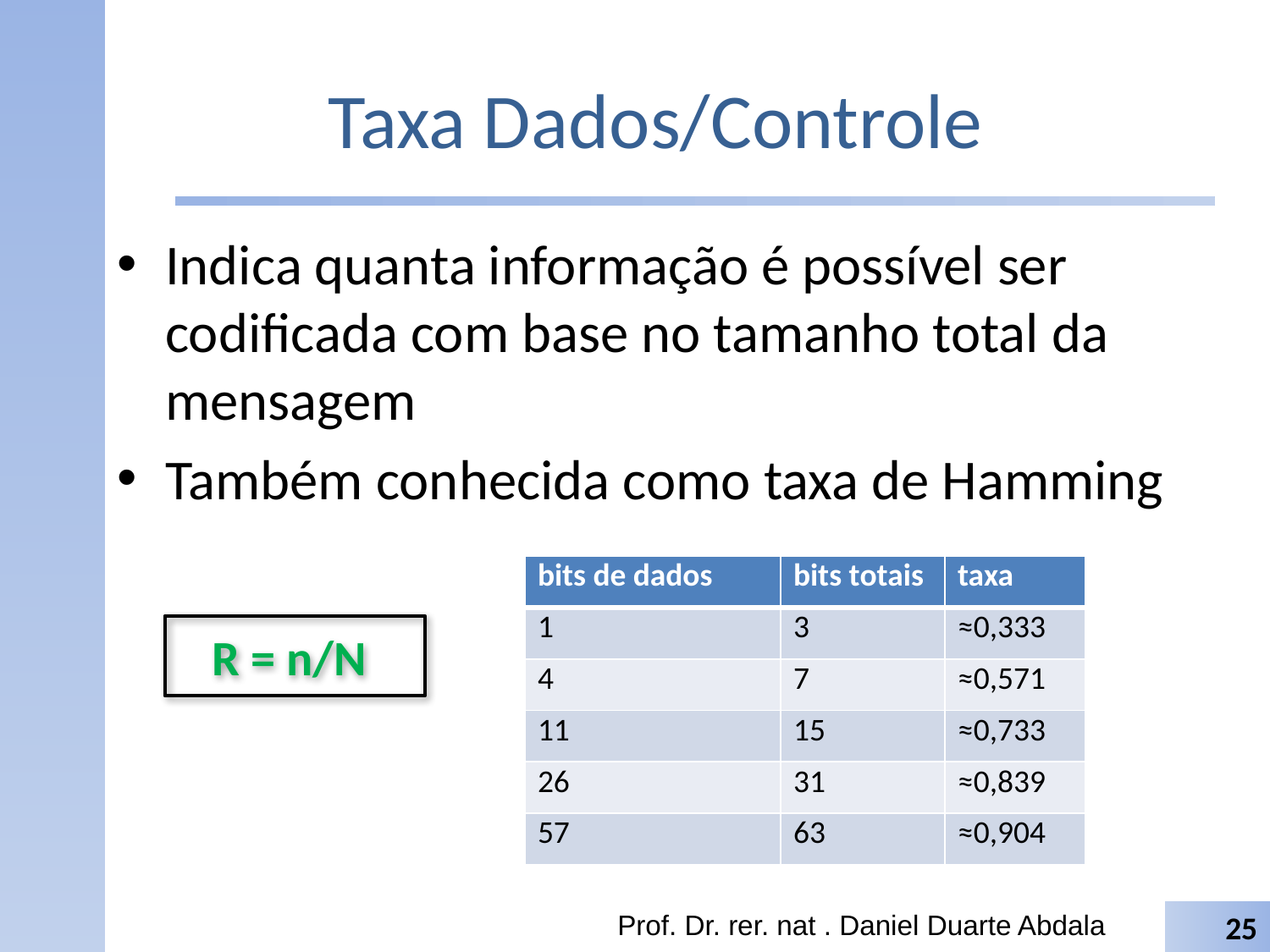

# Taxa Dados/Controle
Indica quanta informação é possível ser codificada com base no tamanho total da mensagem
Também conhecida como taxa de Hamming
| bits de dados | bits totais | taxa |
| --- | --- | --- |
| 1 | 3 | ≈0,333 |
| 4 | 7 | ≈0,571 |
| 11 | 15 | ≈0,733 |
| 26 | 31 | ≈0,839 |
| 57 | 63 | ≈0,904 |
R = n/N
Prof. Dr. rer. nat . Daniel Duarte Abdala
25